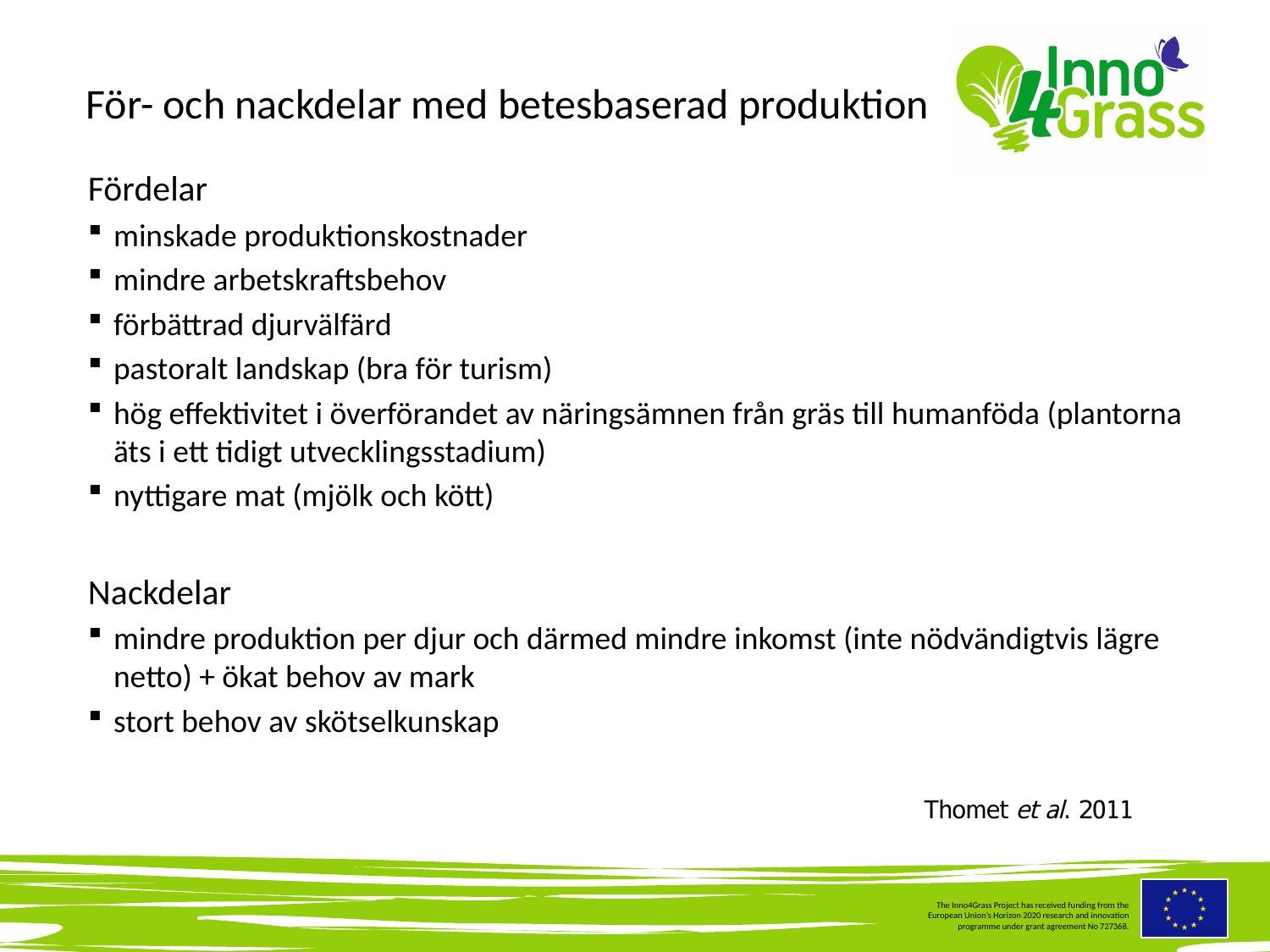

#
För- och nackdelar med betesbaserad produktion
Fördelar
minskade produktionskostnader
mindre arbetskraftsbehov
förbättrad djurvälfärd
pastoralt landskap (bra för turism)
hög effektivitet i överförandet av näringsämnen från gräs till humanföda (plantorna äts i ett tidigt utvecklingsstadium)
nyttigare mat (mjölk och kött)

Nackdelar
mindre produktion per djur och därmed mindre inkomst (inte nödvändigtvis lägre netto) + ökat behov av mark
stort behov av skötselkunskap

Thomet et al. 2011